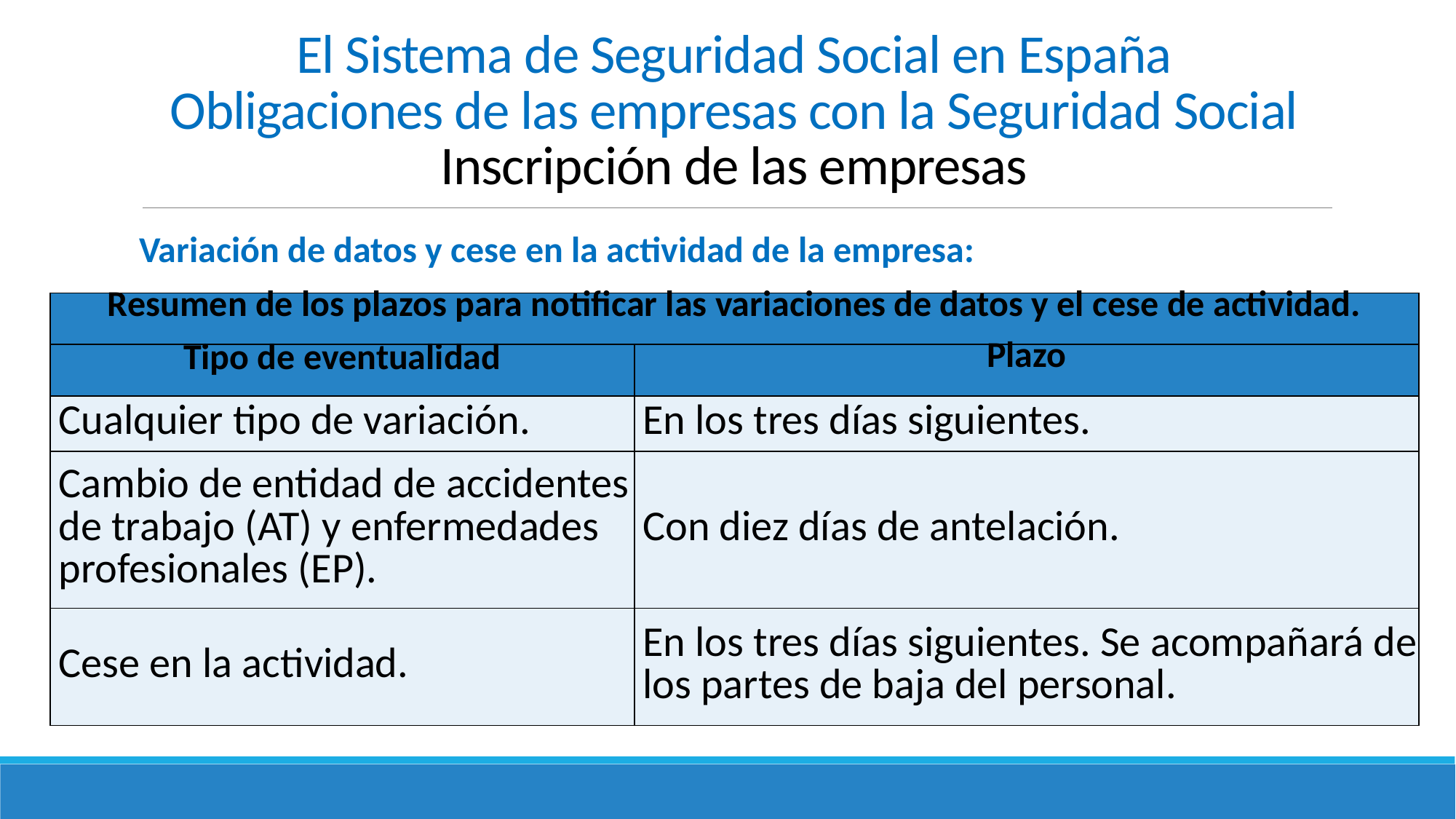

# El Sistema de Seguridad Social en España Obligaciones de las empresas con la Seguridad Social Inscripción de las empresas
Variación de datos y cese en la actividad de la empresa:

| Resumen de los plazos para notificar las variaciones de datos y el cese de actividad. |  |
| --- | --- |
| Tipo de eventualidad | Plazo |
| Cualquier tipo de variación. | En los tres días siguientes. |
| Cambio de entidad de accidentes de trabajo (AT) y enfermedades profesionales (EP). | Con diez días de antelación. |
| Cese en la actividad. | En los tres días siguientes. Se acompañará de los partes de baja del personal. |